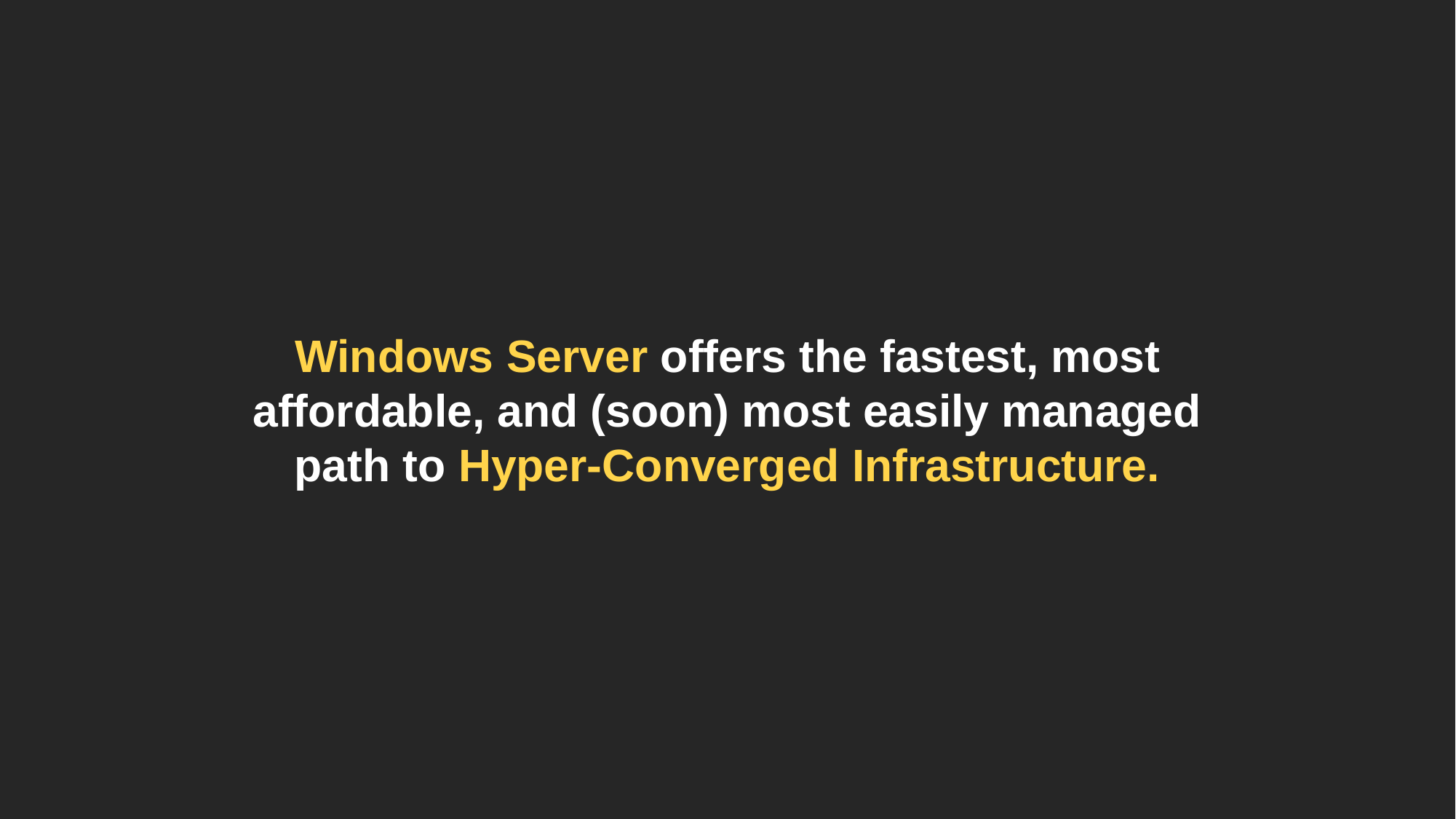

Windows Server offers the fastest, most affordable, and (soon) most easily managed path to Hyper-Converged Infrastructure.